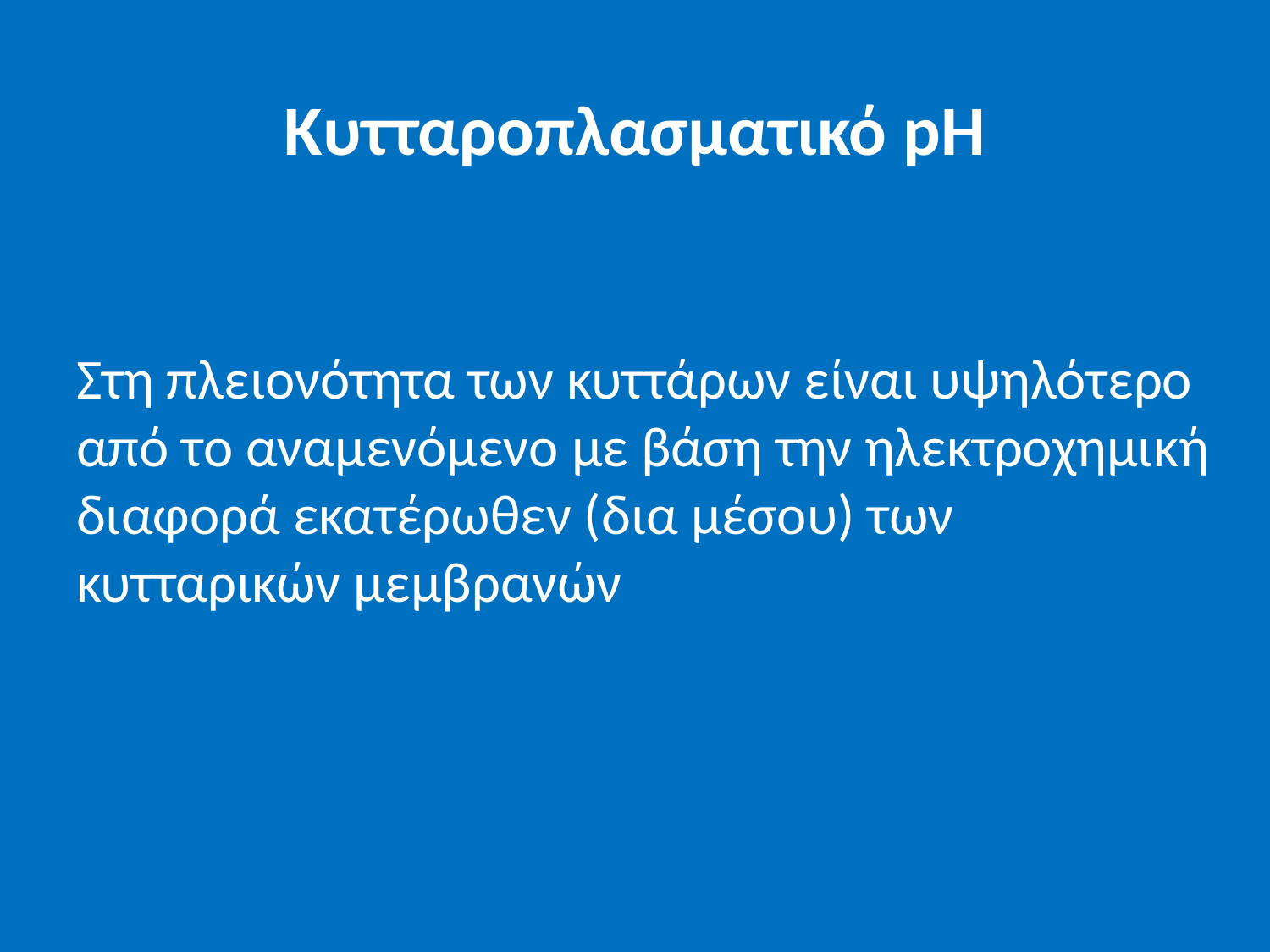

# Κυτταροπλασματικό pH
Στη πλειονότητα των κυττάρων είναι υψηλότερο από το αναμενόμενο με βάση την ηλεκτροχημική διαφορά εκατέρωθεν (δια μέσου) των κυτταρικών μεμβρανών